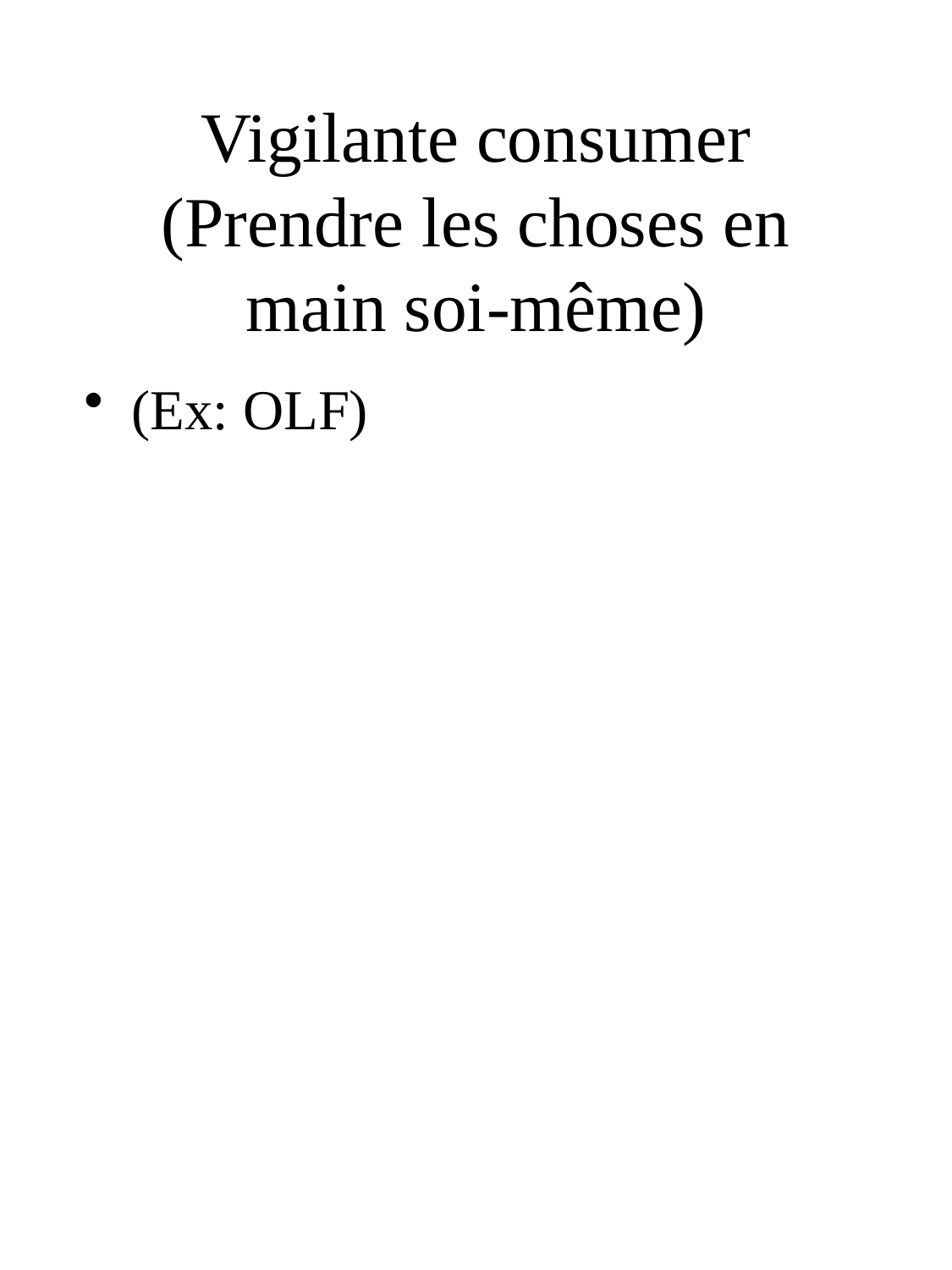

# Vigilante consumer (Prendre les choses en main soi-même)
(Ex: OLF)